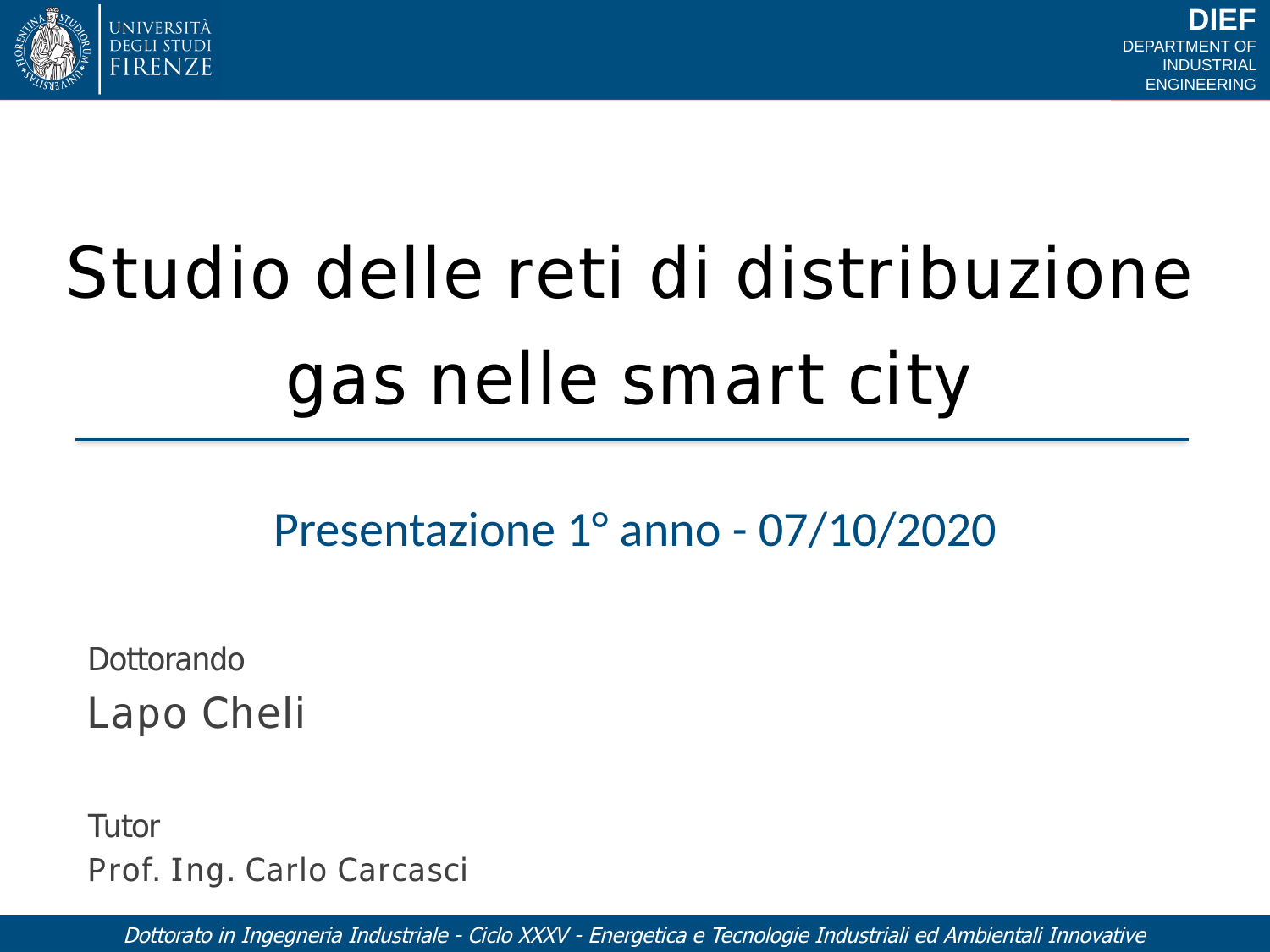

Studio delle reti di distribuzione gas nelle smart city

Presentazione 1° anno - 07/10/2020
Dottorando
Lapo Cheli

Tutor
Prof. Ing. Carlo Carcasci